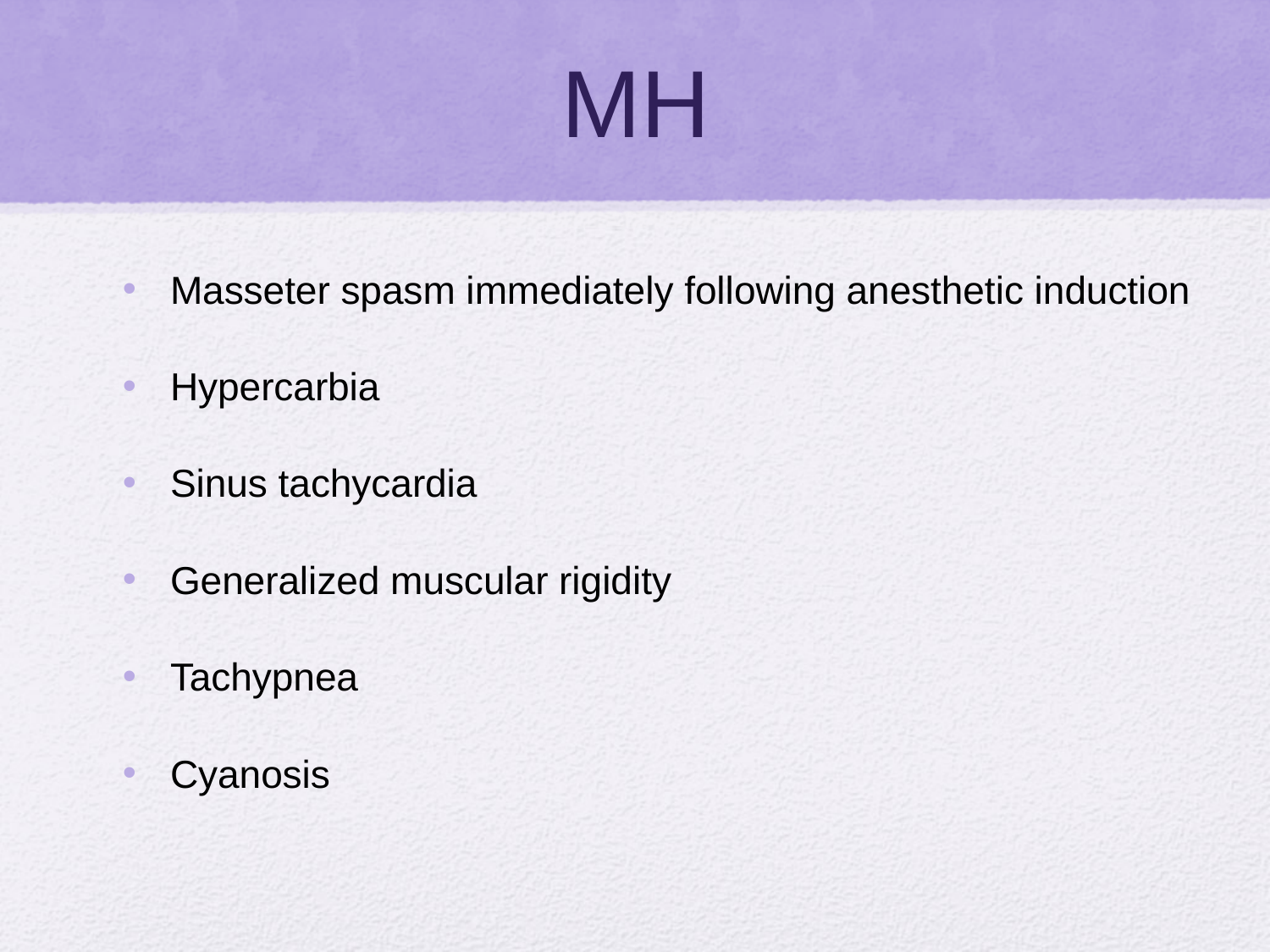

# MH
Masseter spasm immediately following anesthetic induction
Hypercarbia
Sinus tachycardia
Generalized muscular rigidity
Tachypnea
Cyanosis